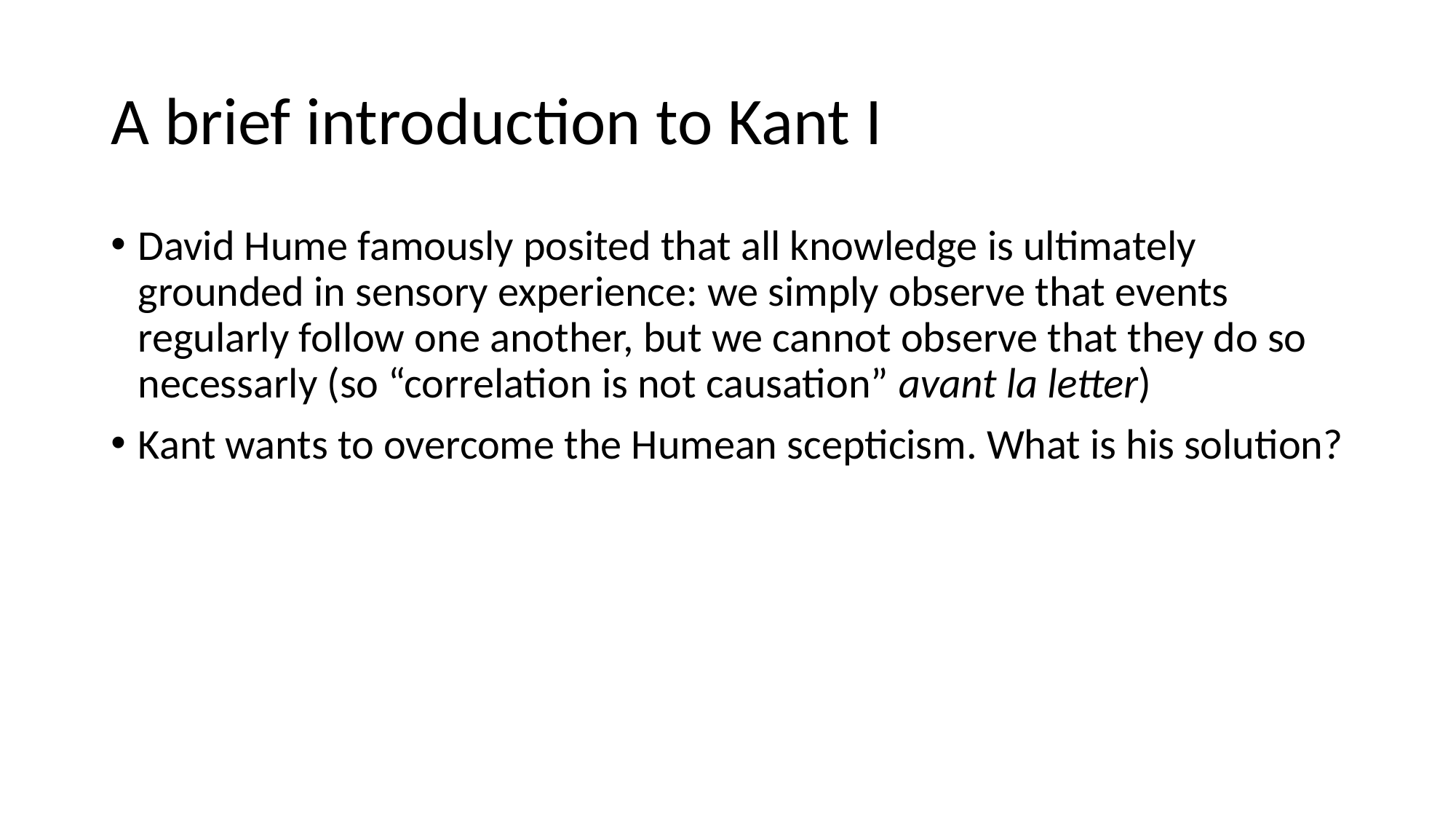

# A brief introduction to Kant I
David Hume famously posited that all knowledge is ultimately grounded in sensory experience: we simply observe that events regularly follow one another, but we cannot observe that they do so necessarly (so “correlation is not causation” avant la letter)
Kant wants to overcome the Humean scepticism. What is his solution?